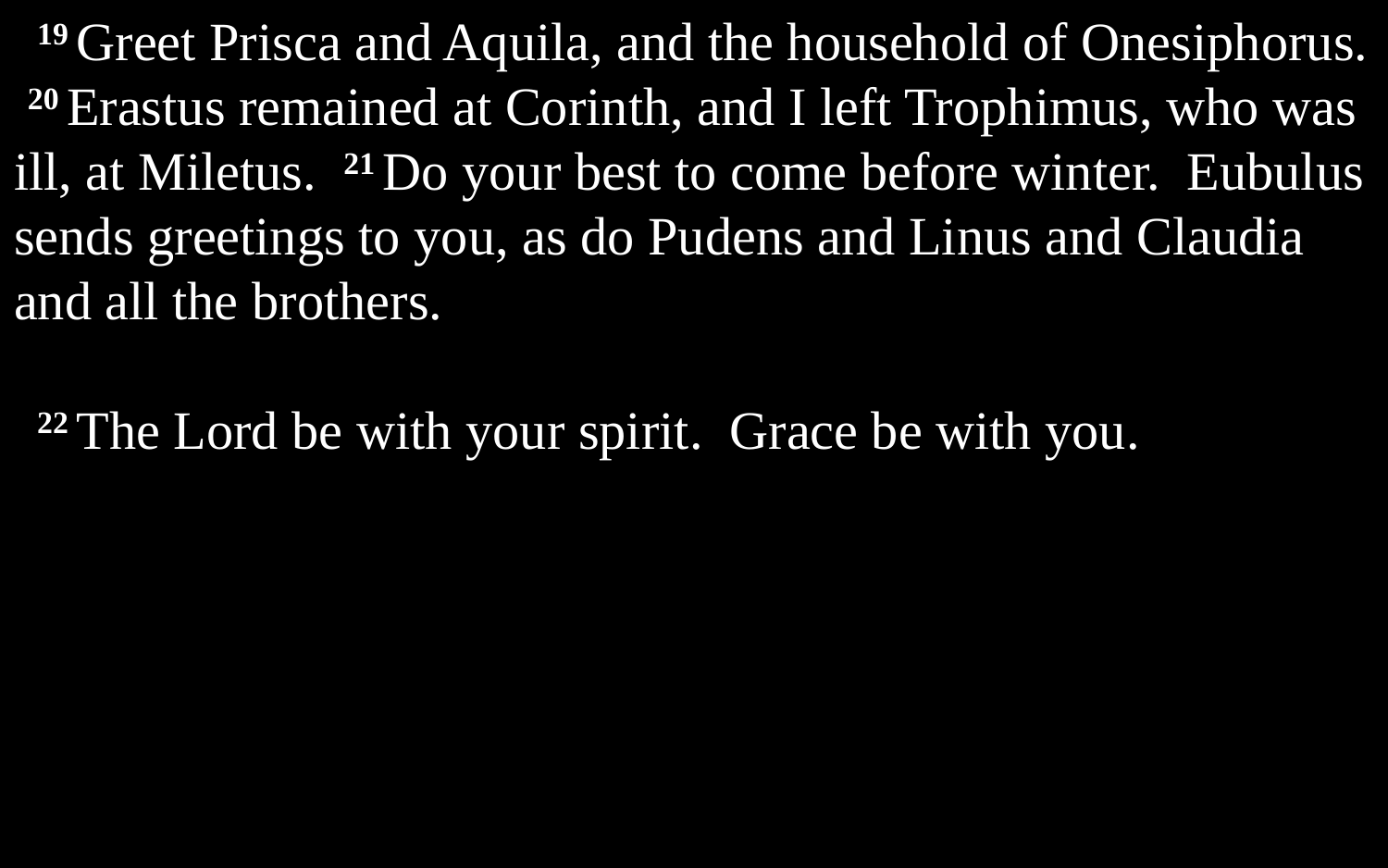

19 Greet Prisca and Aquila, and the household of Onesiphorus.  20 Erastus remained at Corinth, and I left Trophimus, who was ill, at Miletus.  21 Do your best to come before winter.  Eubulus sends greetings to you, as do Pudens and Linus and Claudia and all the brothers.

22 The Lord be with your spirit.  Grace be with you.